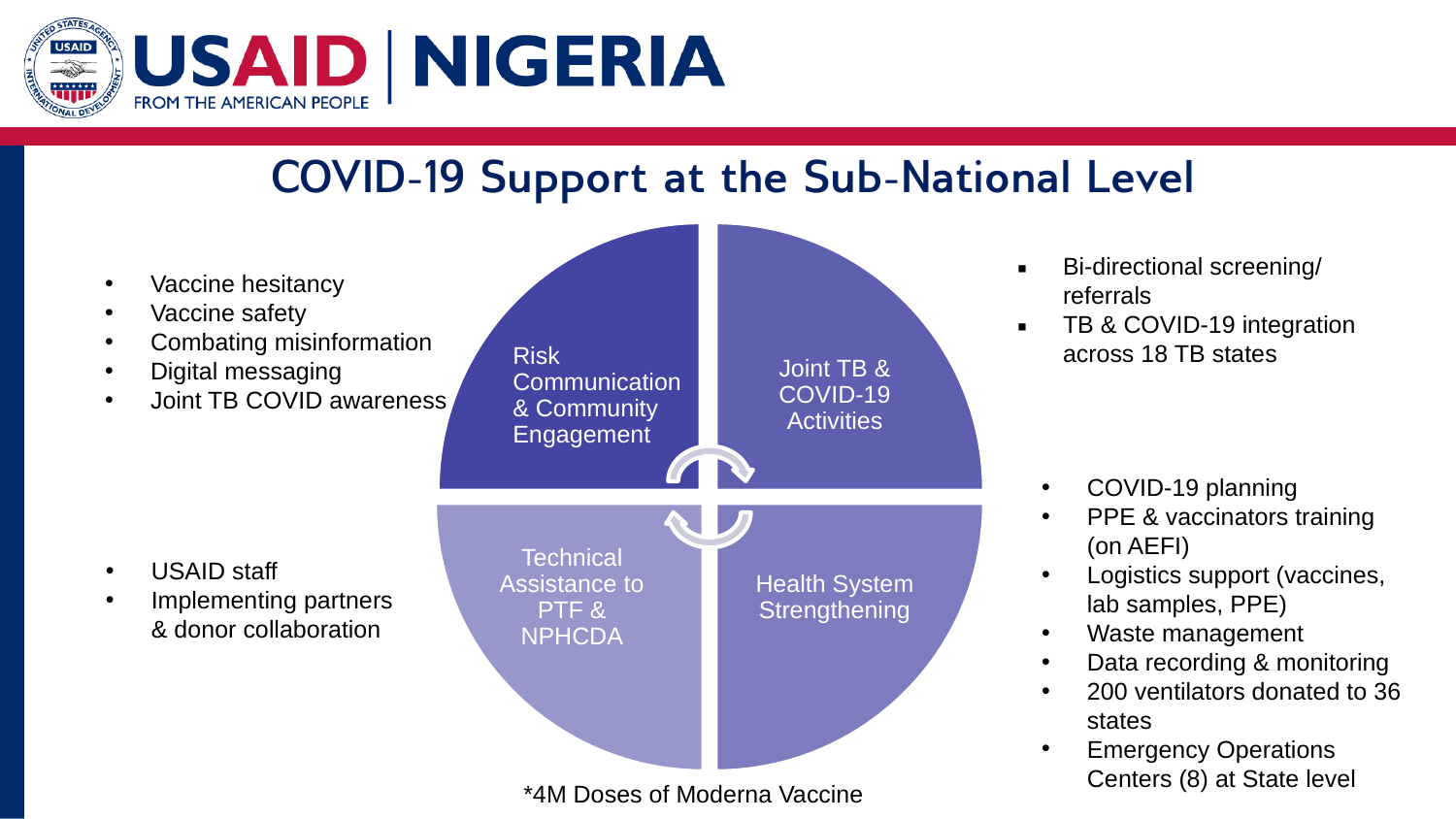

COVID-19 Support at the Sub-National Level

Risk Communication & Community Engagement
Joint TB & COVID-19 Activities

Technical Assistance to PTF & NPHCDA
Health System Strengthening

Bi-directional screening/ referrals
TB & COVID-19 integration across 18 TB states
Vaccine hesitancy
Vaccine safety
Combating misinformation
Digital messaging
Joint TB COVID awareness
COVID-19 planning
PPE & vaccinators training (on AEFI)
Logistics support (vaccines, lab samples, PPE)
Waste management
Data recording & monitoring
200 ventilators donated to 36 states
Emergency Operations Centers (8) at State level
USAID staff
Implementing partners & donor collaboration
*4M Doses of Moderna Vaccine